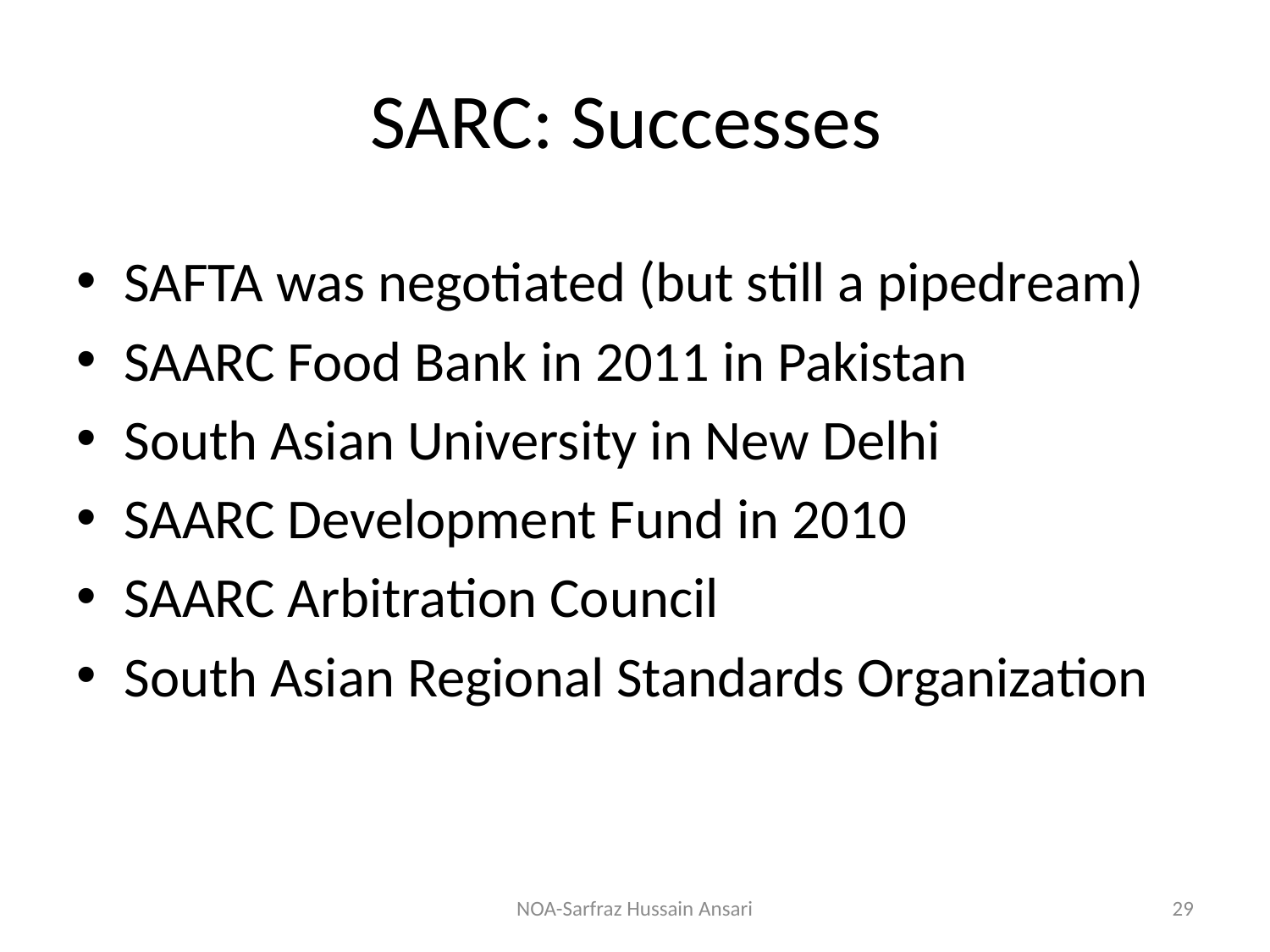

# SARC: Successes
SAFTA was negotiated (but still a pipedream)
SAARC Food Bank in 2011 in Pakistan
South Asian University in New Delhi
SAARC Development Fund in 2010
SAARC Arbitration Council
South Asian Regional Standards Organization
NOA-Sarfraz Hussain Ansari
29